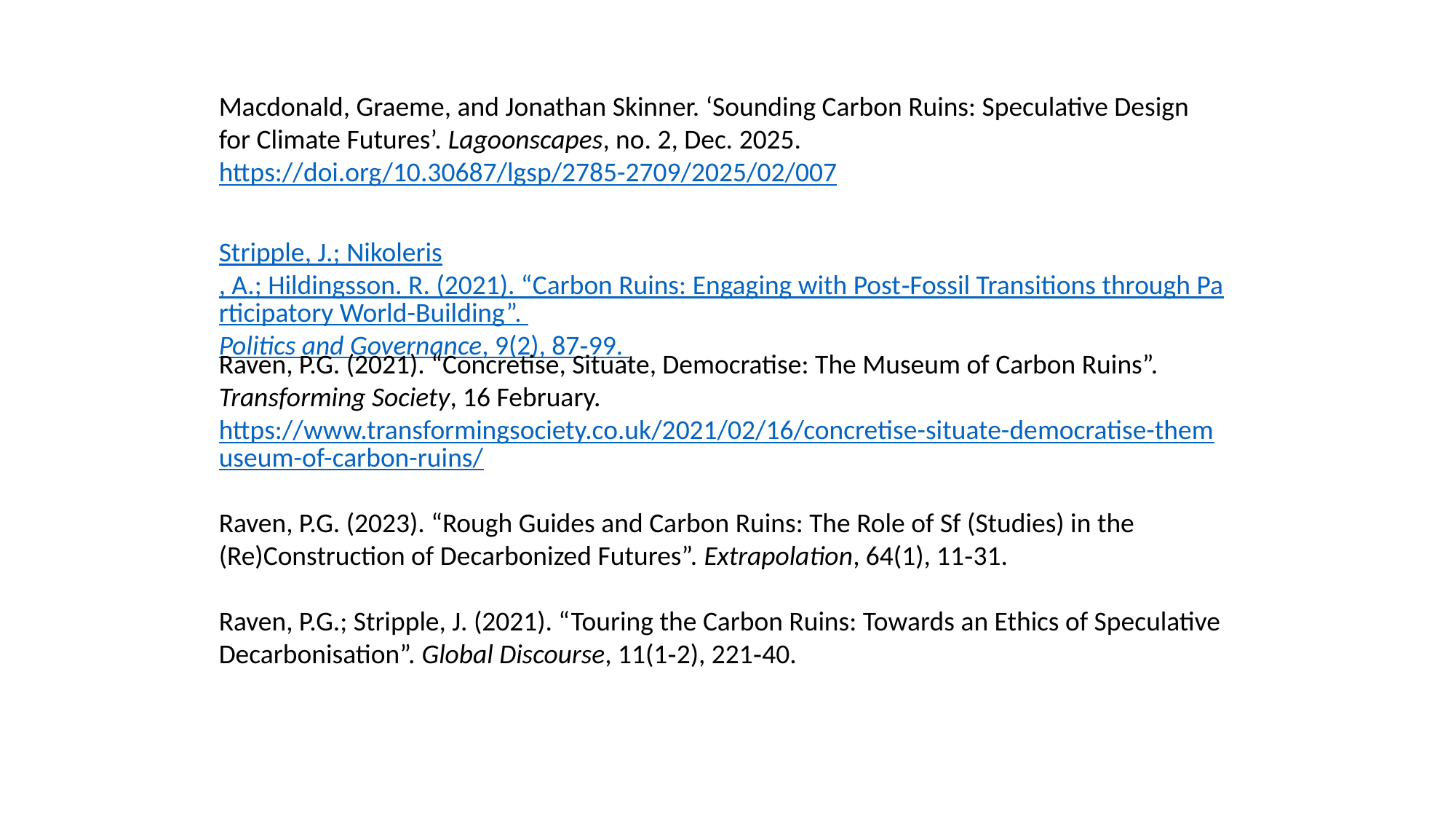

Macdonald, Graeme, and Jonathan Skinner. ‘Sounding Carbon Ruins: Speculative Design for Climate Futures’. Lagoonscapes, no. 2, Dec. 2025. https://doi.org/10.30687/lgsp/2785-2709/2025/02/007

Stripple, J.; Nikoleris, A.; Hildingsson. R. (2021). “Carbon Ruins: Engaging with Post‑Fossil Transitions through Participatory World-Building”. Politics and Governance, 9(2), 87‑99.
Raven, P.G. (2021). “Concretise, Situate, Democratise: The Museum of Carbon Ruins”. Transforming Society, 16 February. https://www.transformingsociety.co.uk/2021/02/16/concretise-situate-democratise-themuseum-of-carbon-ruins/

Raven, P.G. (2023). “Rough Guides and Carbon Ruins: The Role of Sf (Studies) in the (Re)Construction of Decarbonized Futures”. Extrapolation, 64(1), 11‑31.

Raven, P.G.; Stripple, J. (2021). “Touring the Carbon Ruins: Towards an Ethics of Speculative Decarbonisation”. Global Discourse, 11(1‑2), 221‑40.